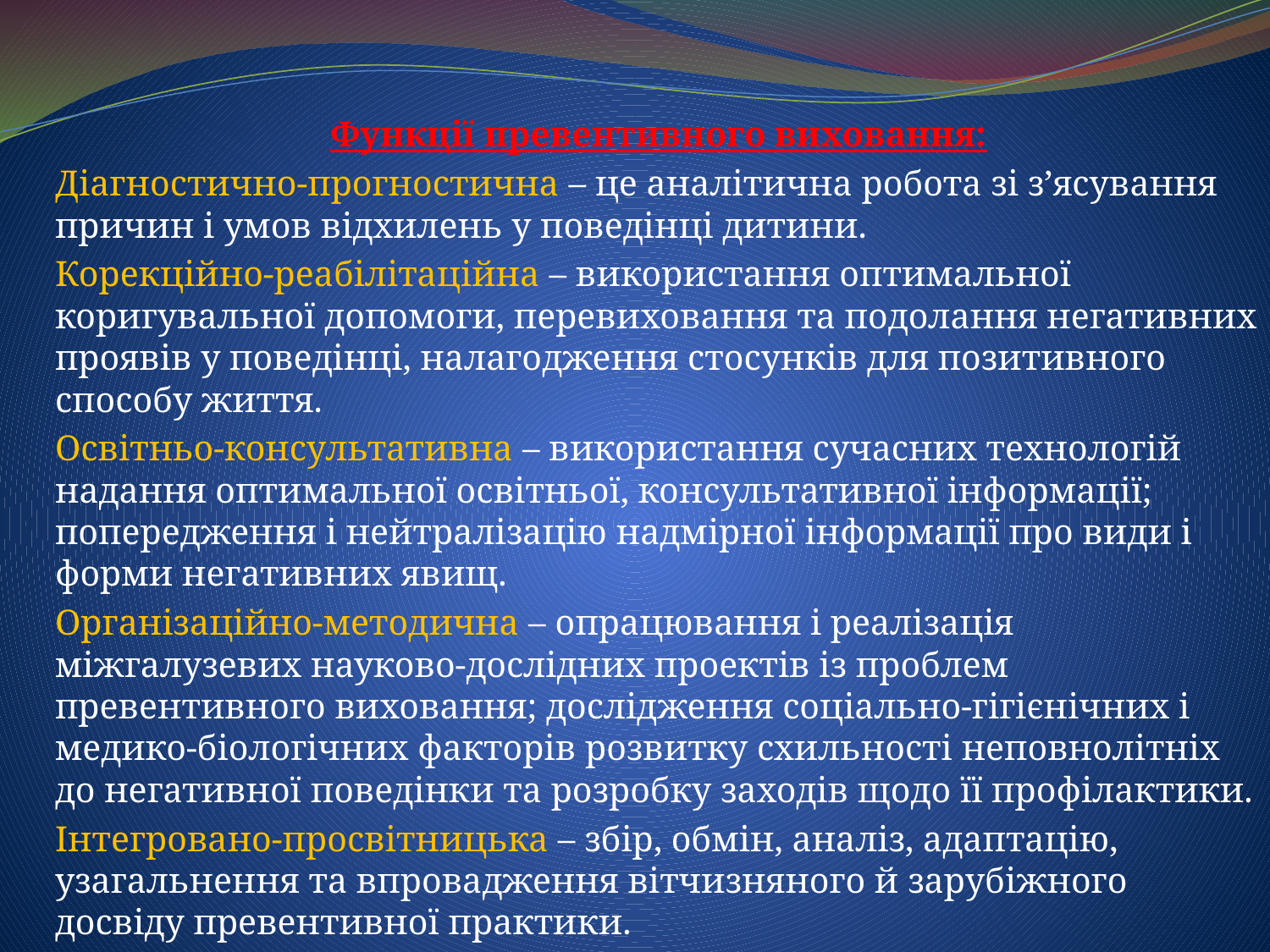

Функції превентивного виховання:
Діагностично-прогностична – це аналітична робота зі з’ясування причин і умов відхилень у поведінці дитини.
Корекційно-реабілітаційна – використання оптимальної коригувальної допомоги, перевиховання та подолання негативних проявів у поведінці, налагодження стосунків для позитивного способу життя.
Освітньо-консультативна – використання сучасних технологій надання оптимальної освітньої, консультативної інформації; попередження і нейтралізацію надмірної інформації про види і форми негативних явищ.
Організаційно-методична – опрацювання і реалізація міжгалузевих науково-дослідних проектів із проблем превентивного виховання; дослідження соціально-гігієнічних і медико-біологічних факторів розвитку схильності неповнолітніх до негативної поведінки та розробку заходів щодо її профілактики.
Інтегровано-просвітницька – збір, обмін, аналіз, адаптацію, узагальнення та впровадження вітчизняного й зарубіжного досвіду превентивної практики.

#